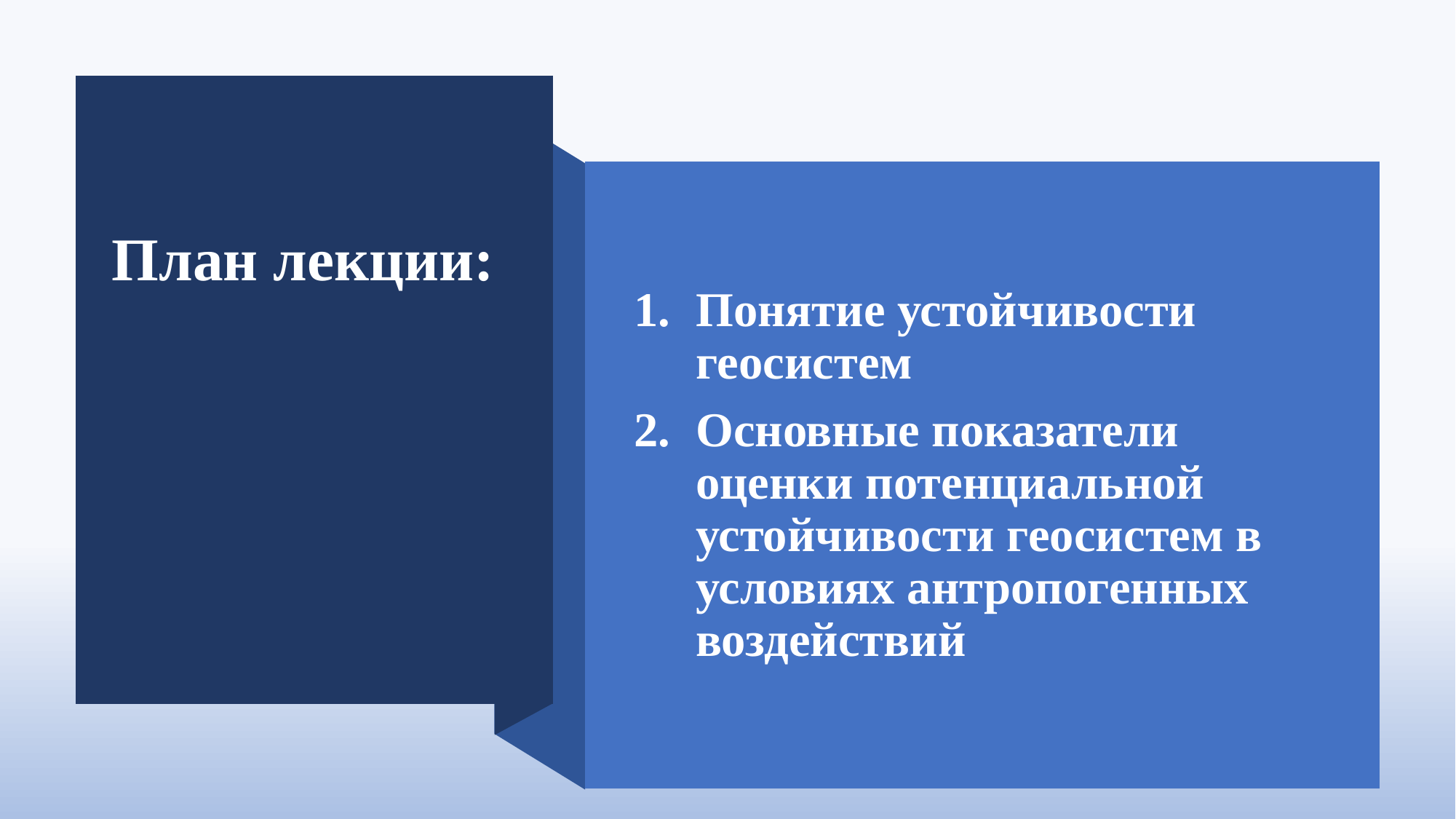

Понятие устойчивости геосистем
Основные показатели оценки потенциальной устойчивости геосистем в условиях антропогенных воздействий

План лекции: